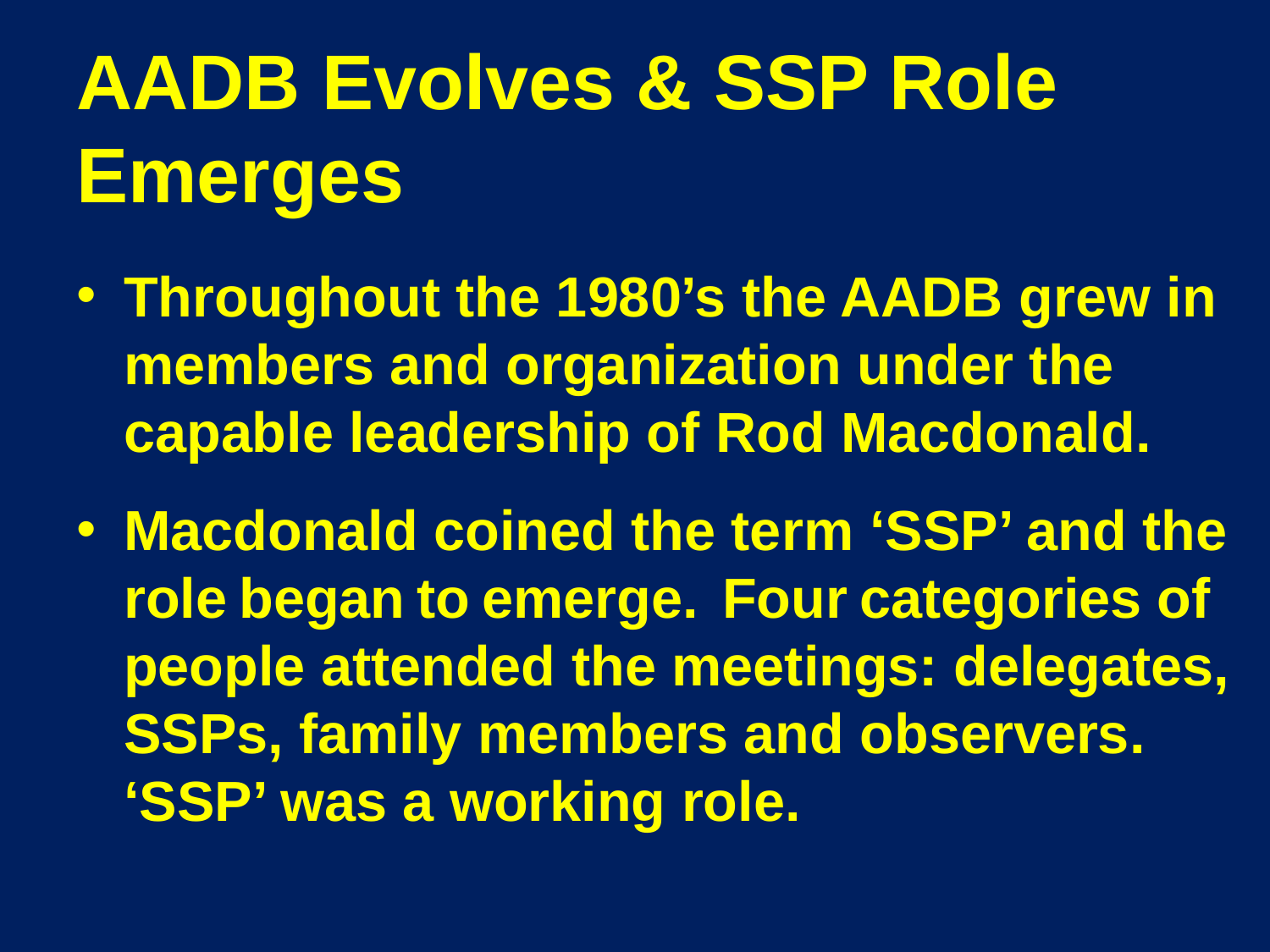

# AADB Evolves & SSP Role Emerges
Throughout the 1980’s the AADB grew in members and organization under the capable leadership of Rod Macdonald.

Macdonald coined the term ‘SSP’ and the role began to emerge.  Four categories of people attended the meetings: delegates, SSPs, family members and observers.  ‘SSP’ was a working role.